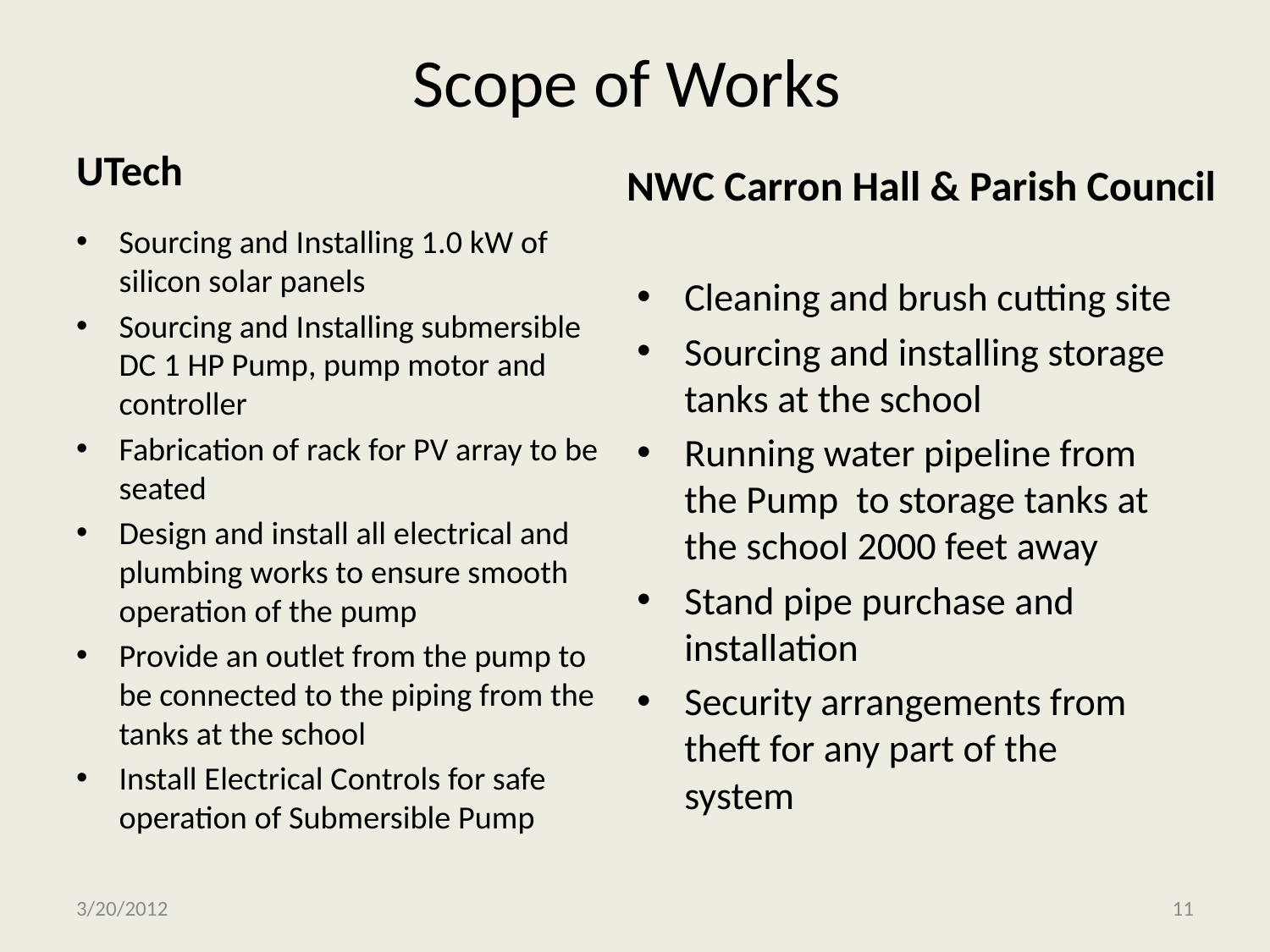

# Scope of Works
UTech
NWC Carron Hall & Parish Council

Sourcing and Installing 1.0 kW of silicon solar panels
Sourcing and Installing submersible DC 1 HP Pump, pump motor and controller
Fabrication of rack for PV array to be seated
Design and install all electrical and plumbing works to ensure smooth operation of the pump
Provide an outlet from the pump to be connected to the piping from the tanks at the school
Install Electrical Controls for safe operation of Submersible Pump

Cleaning and brush cutting site
Sourcing and installing storage tanks at the school
Running water pipeline from the Pump  to storage tanks at the school 2000 feet away
Stand pipe purchase and installation
Security arrangements from theft for any part of the system

3/20/2012
11